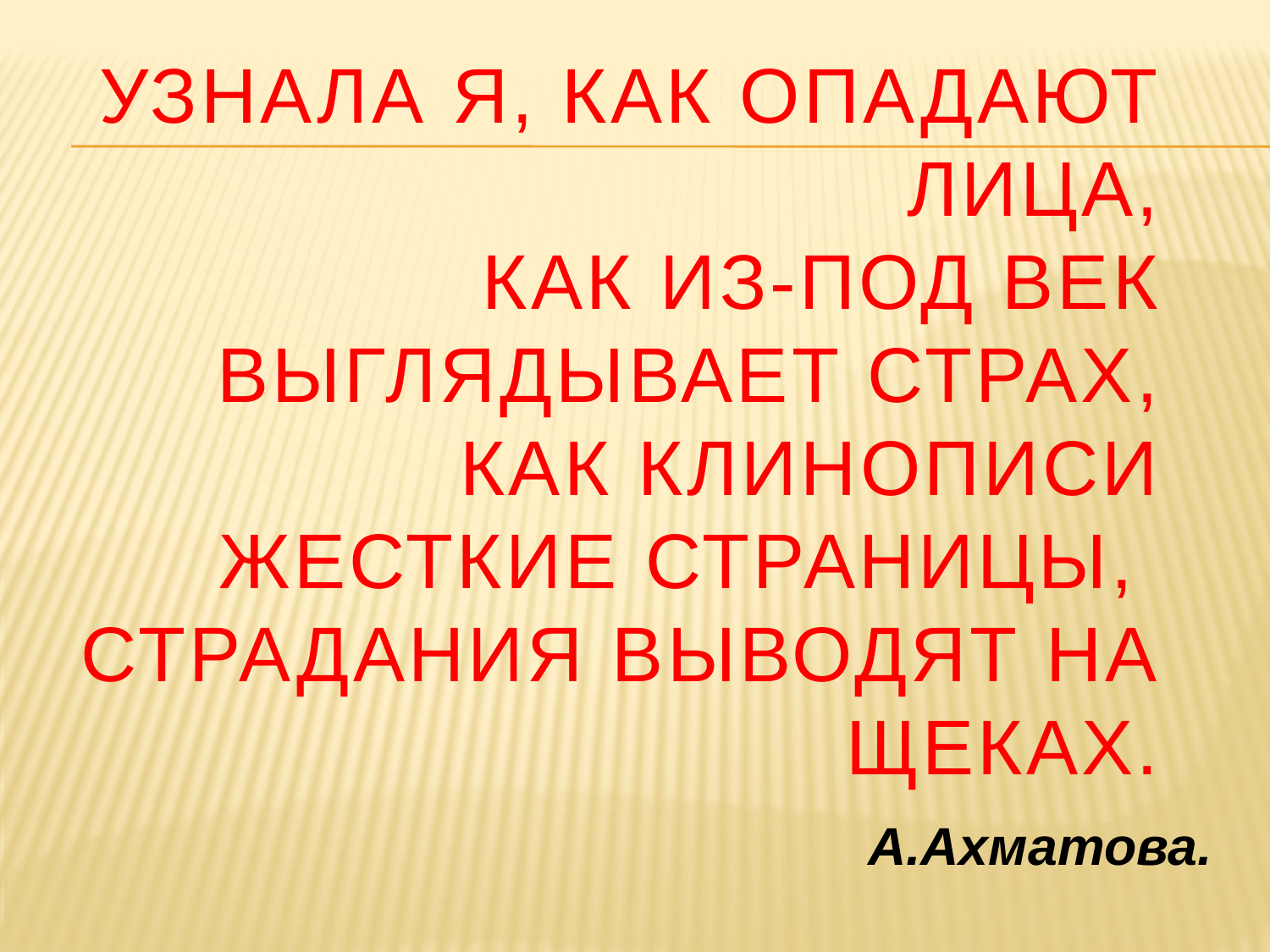

# Узнала я, как опадают лица, Как из-под век выглядывает страх, Как клинописи жесткие страницы, Страдания выводят на щеках.
А.Ахматова.